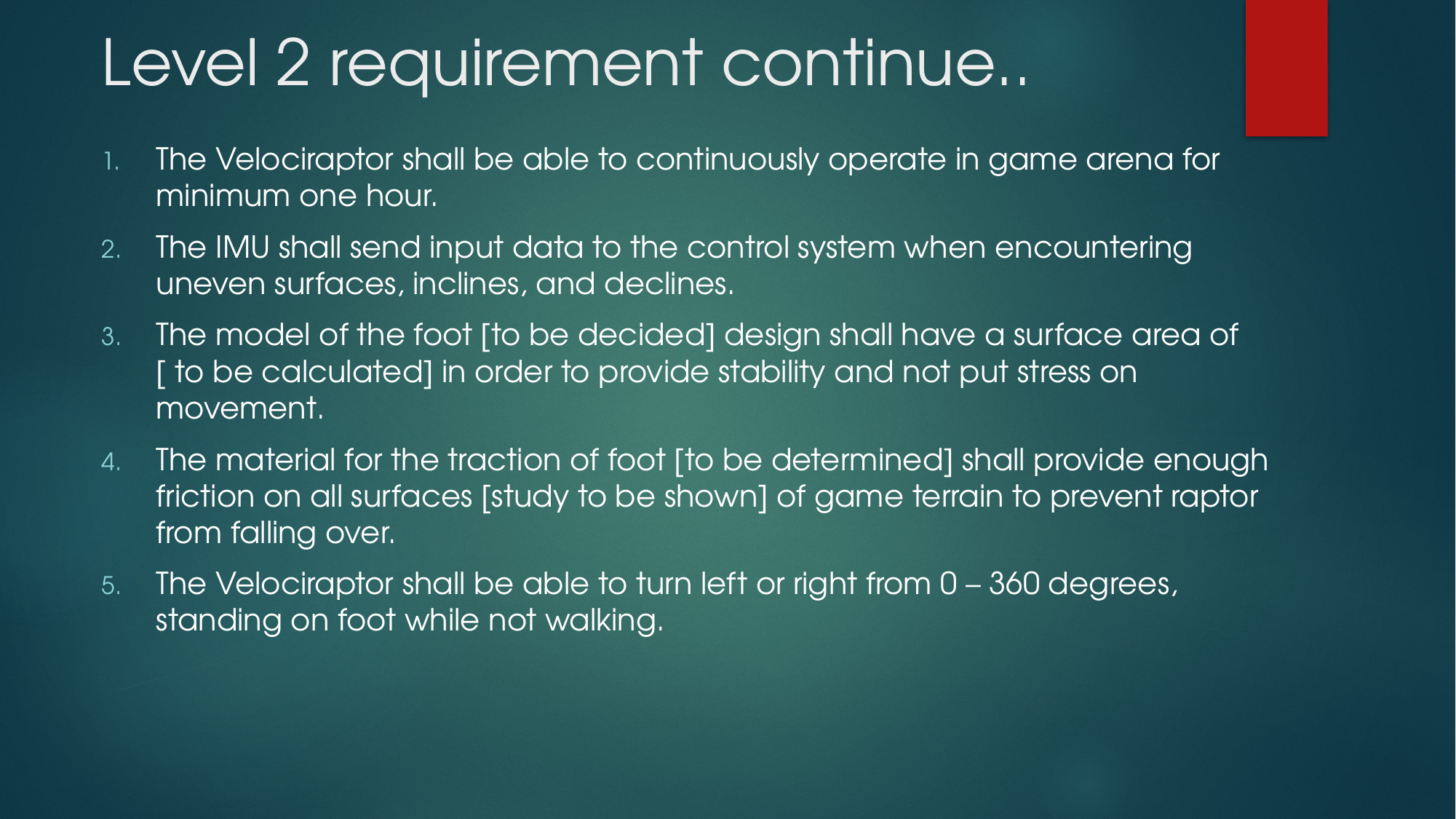

# Level 2 requirement continue..
The Velociraptor shall be able to continuously operate in game arena for minimum one hour.
The IMU shall send input data to the control system when encountering uneven surfaces, inclines, and declines.
The model of the foot [to be decided] design shall have a surface area of [ to be calculated] in order to provide stability and not put stress on movement.
The material for the traction of foot [to be determined] shall provide enough friction on all surfaces [study to be shown] of game terrain to prevent raptor from falling over.
The Velociraptor shall be able to turn left or right from 0 – 360 degrees, standing on foot while not walking.